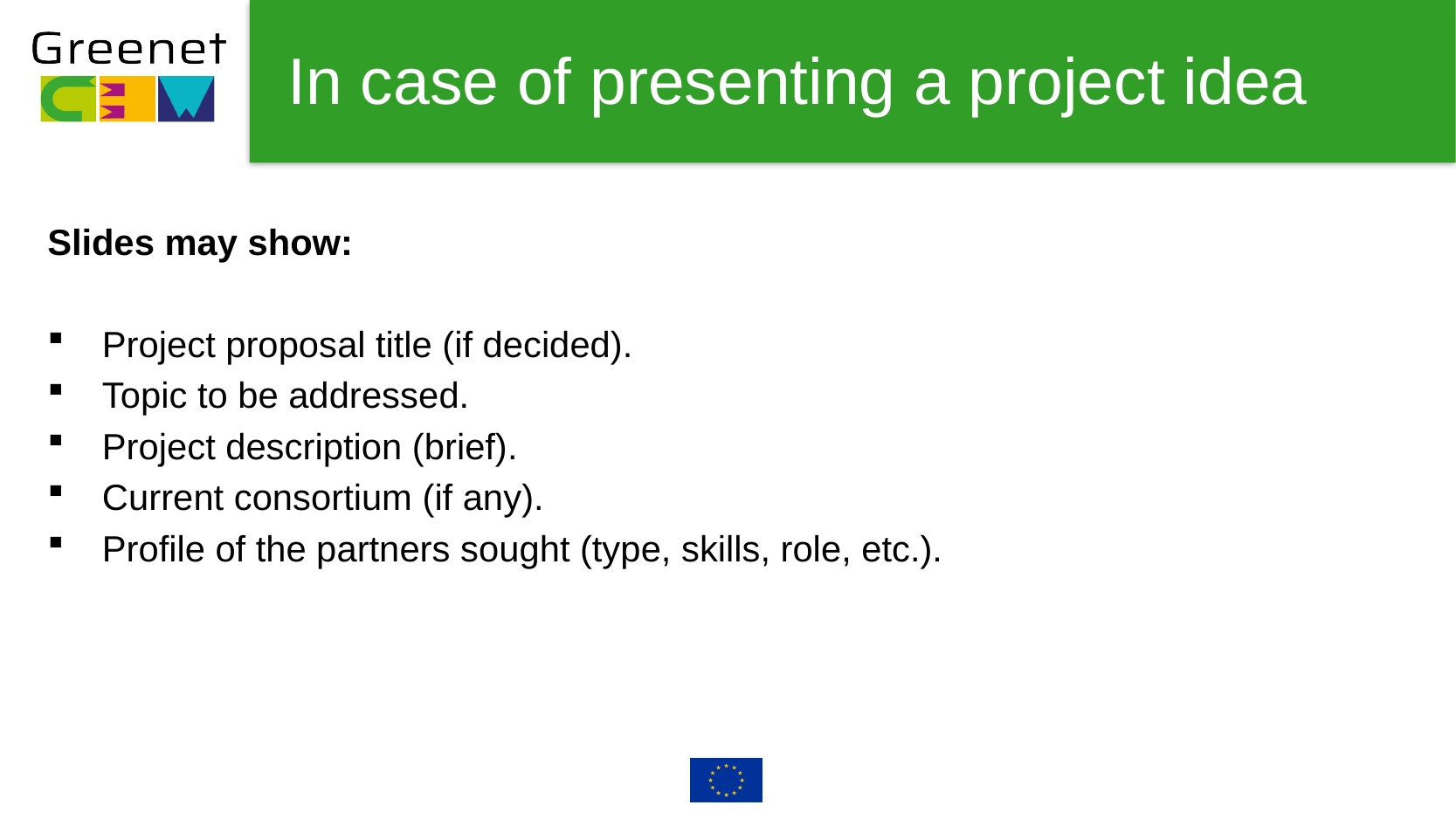

# In case of presenting a project idea
Slides may show:

Project proposal title (if decided).
Topic to be addressed.
Project description (brief).
Current consortium (if any).
Profile of the partners sought (type, skills, role, etc.).